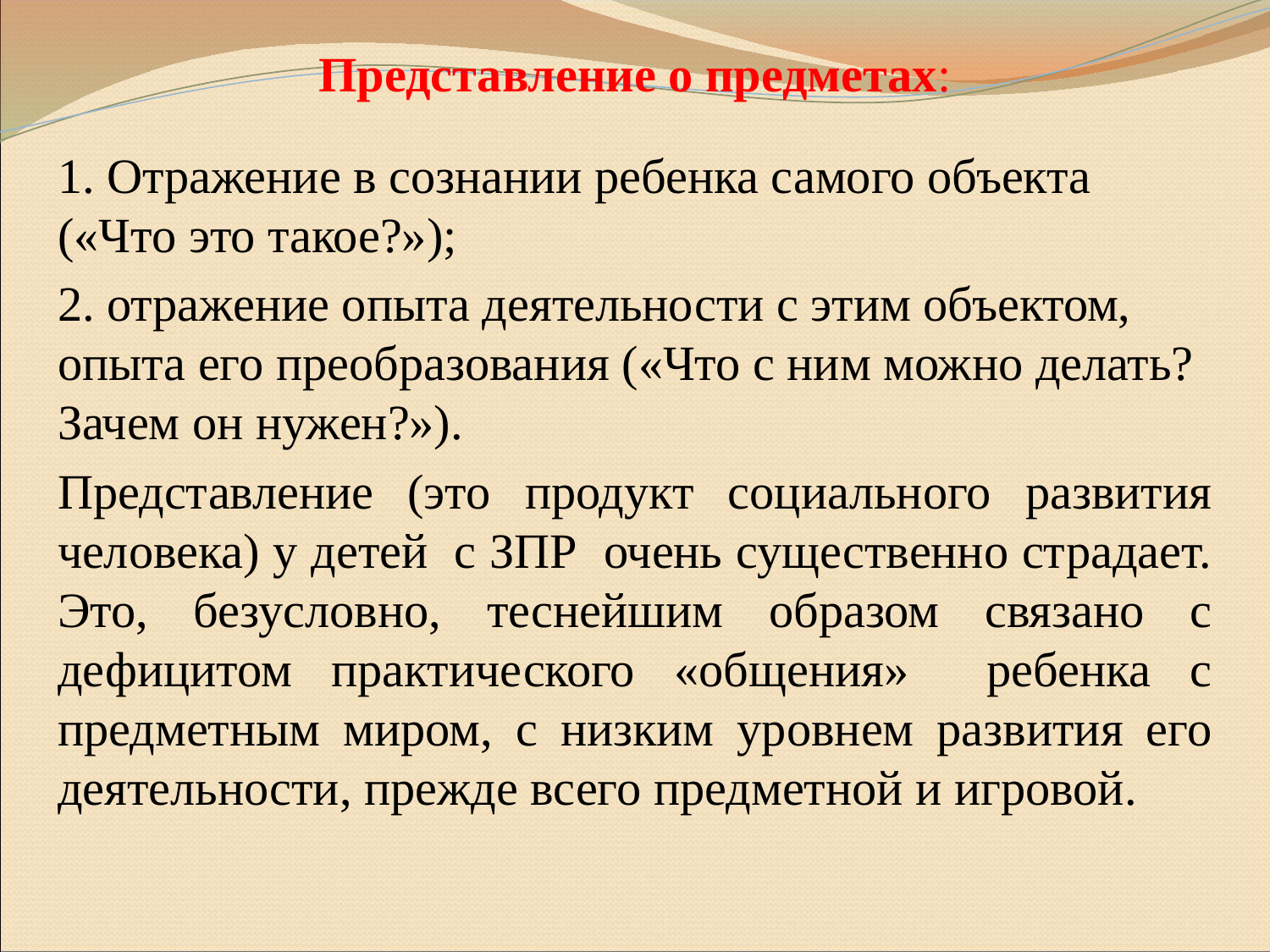

Представление о предметах:
#
1. Отражение в сознании ребенка самого объекта («Что это такое?»);
2. отражение опыта деятельности с этим объектом, опыта его преобразования («Что с ним можно делать? Зачем он нужен?»).
Представление (это продукт социального развития человека) у детей  с ЗПР  очень существенно страдает. Это, безусловно, теснейшим образом связано с дефицитом практического «общения»  ребенка с предметным миром, с низким уровнем развития его деятельности, прежде всего предметной и игровой.